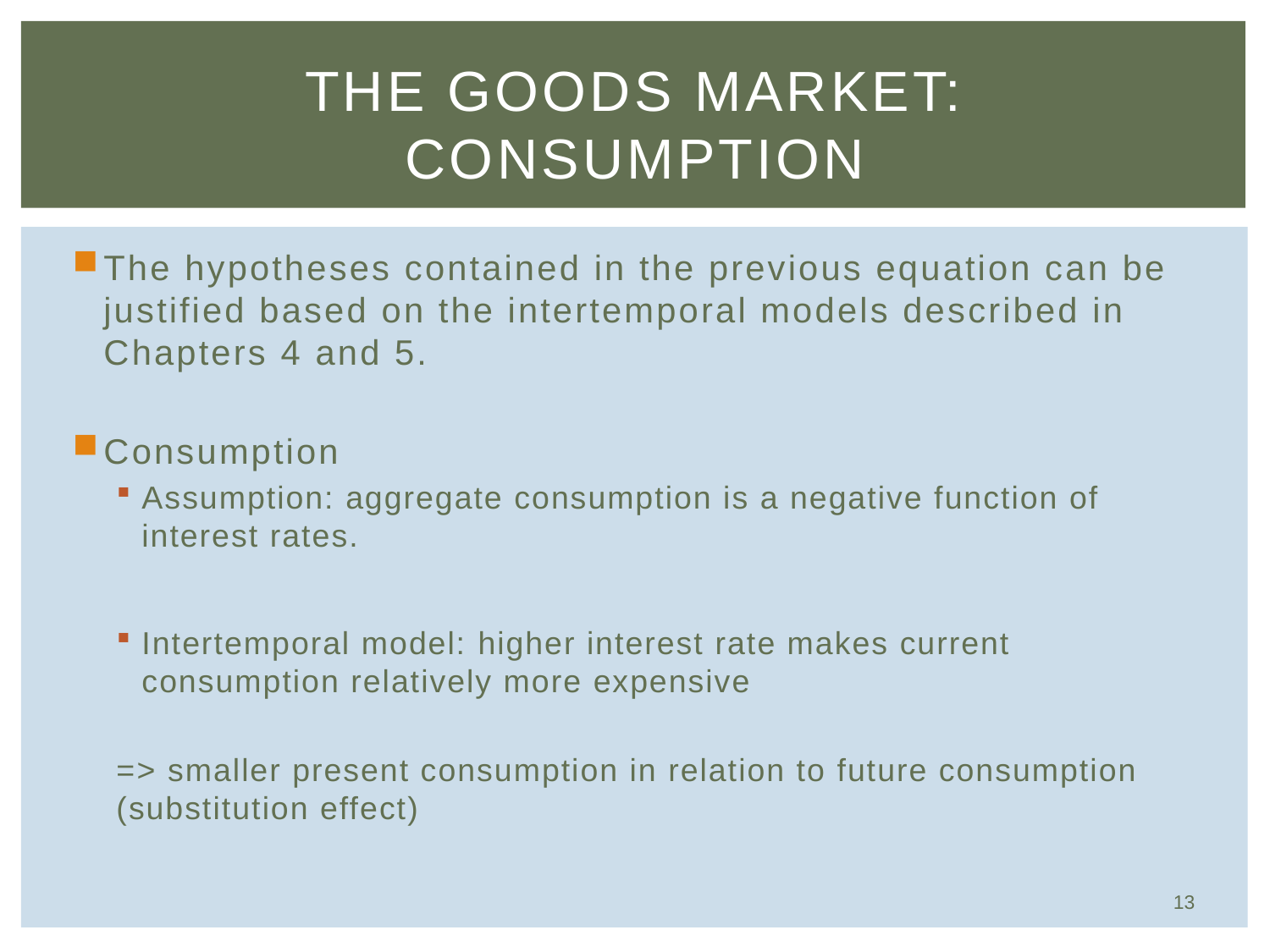

# The Goods Market: Consumption
The hypotheses contained in the previous equation can be justified based on the intertemporal models described in Chapters 4 and 5.

Consumption
Assumption: aggregate consumption is a negative function of interest rates.

Intertemporal model: higher interest rate makes current consumption relatively more expensive

=> smaller present consumption in relation to future consumption (substitution effect)
13